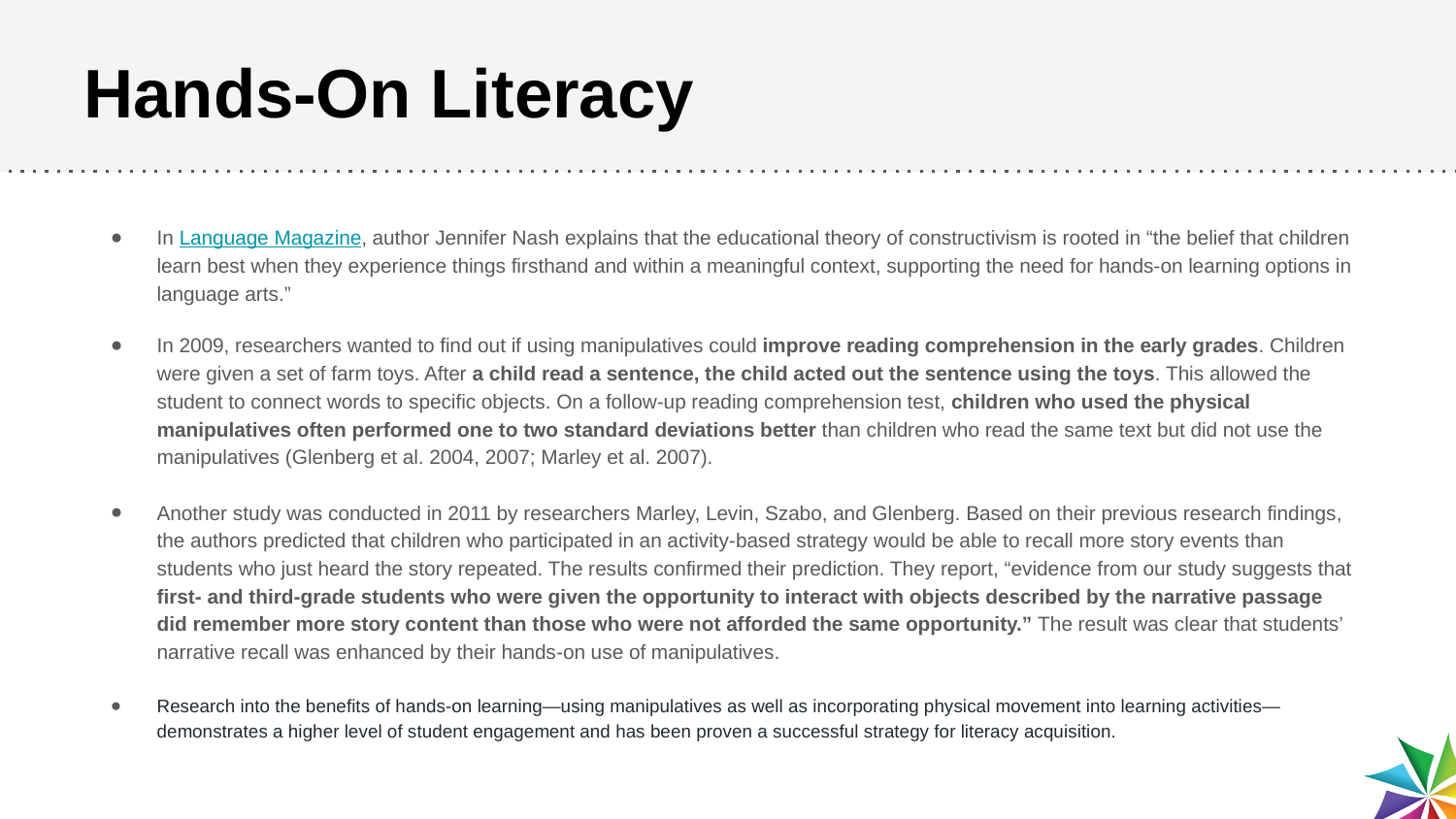

# Hands-On Literacy
In Language Magazine, author Jennifer Nash explains that the educational theory of constructivism is rooted in “the belief that children learn best when they experience things firsthand and within a meaningful context, supporting the need for hands-on learning options in language arts.”
In 2009, researchers wanted to find out if using manipulatives could improve reading comprehension in the early grades. Children were given a set of farm toys. After a child read a sentence, the child acted out the sentence using the toys. This allowed the student to connect words to specific objects. On a follow-up reading comprehension test, children who used the physical manipulatives often performed one to two standard deviations better than children who read the same text but did not use the manipulatives (Glenberg et al. 2004, 2007; Marley et al. 2007).
Another study was conducted in 2011 by researchers Marley, Levin, Szabo, and Glenberg. Based on their previous research findings, the authors predicted that children who participated in an activity-based strategy would be able to recall more story events than students who just heard the story repeated. The results confirmed their prediction. They report, “evidence from our study suggests that first- and third-grade students who were given the opportunity to interact with objects described by the narrative passage did remember more story content than those who were not afforded the same opportunity.” The result was clear that students’ narrative recall was enhanced by their hands-on use of manipulatives.
Research into the benefits of hands-on learning—using manipulatives as well as incorporating physical movement into learning activities—demonstrates a higher level of student engagement and has been proven a successful strategy for literacy acquisition.